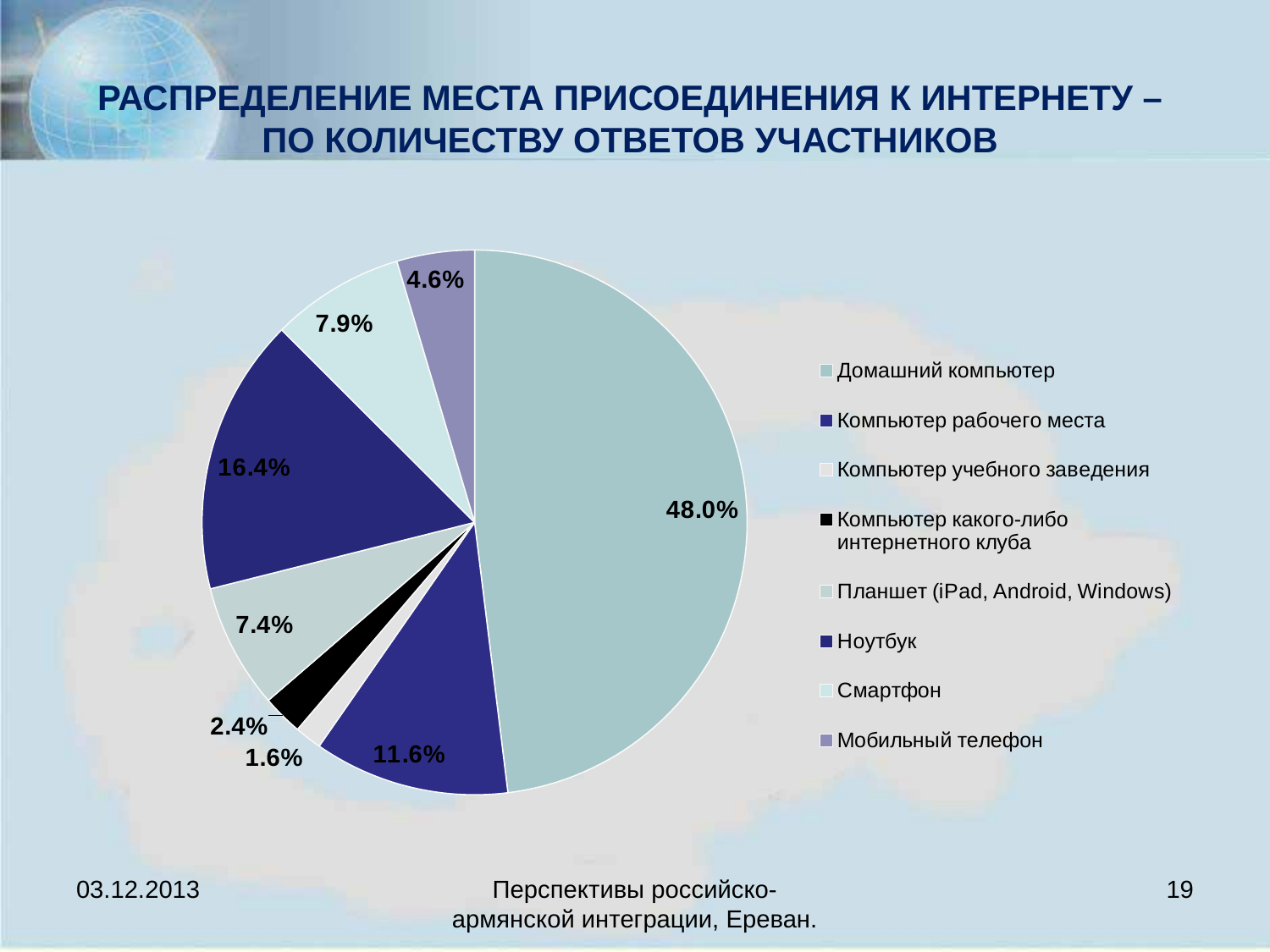

# РАСПРЕДЕЛЕНИЕ МЕСТА ПРИСОЕДИНЕНИЯ К ИНТЕРНЕТУ – ПО КОЛИЧЕСТВУ ОТВЕТОВ УЧАСТНИКОВ

### Chart

| Category | % |
|---|---|
| Домашний компьютер | 0.4800000000000003 |
| Компьютер рабочего места | 0.11600000000000002 |
| Компьютер учебного заведения | 0.01600000000000002 |
| Компьютер какого-либо интернетного клуба | 0.024 |
| Планшет (iPad, Android, Windows) | 0.074 |
| Ноутбук | 0.164 |
| Смартфон | 0.07900000000000039 |
| Мобильный телефон  | 0.046 |
03.12.2013
Перспективы российско-армянской интеграции, Ереван.
19